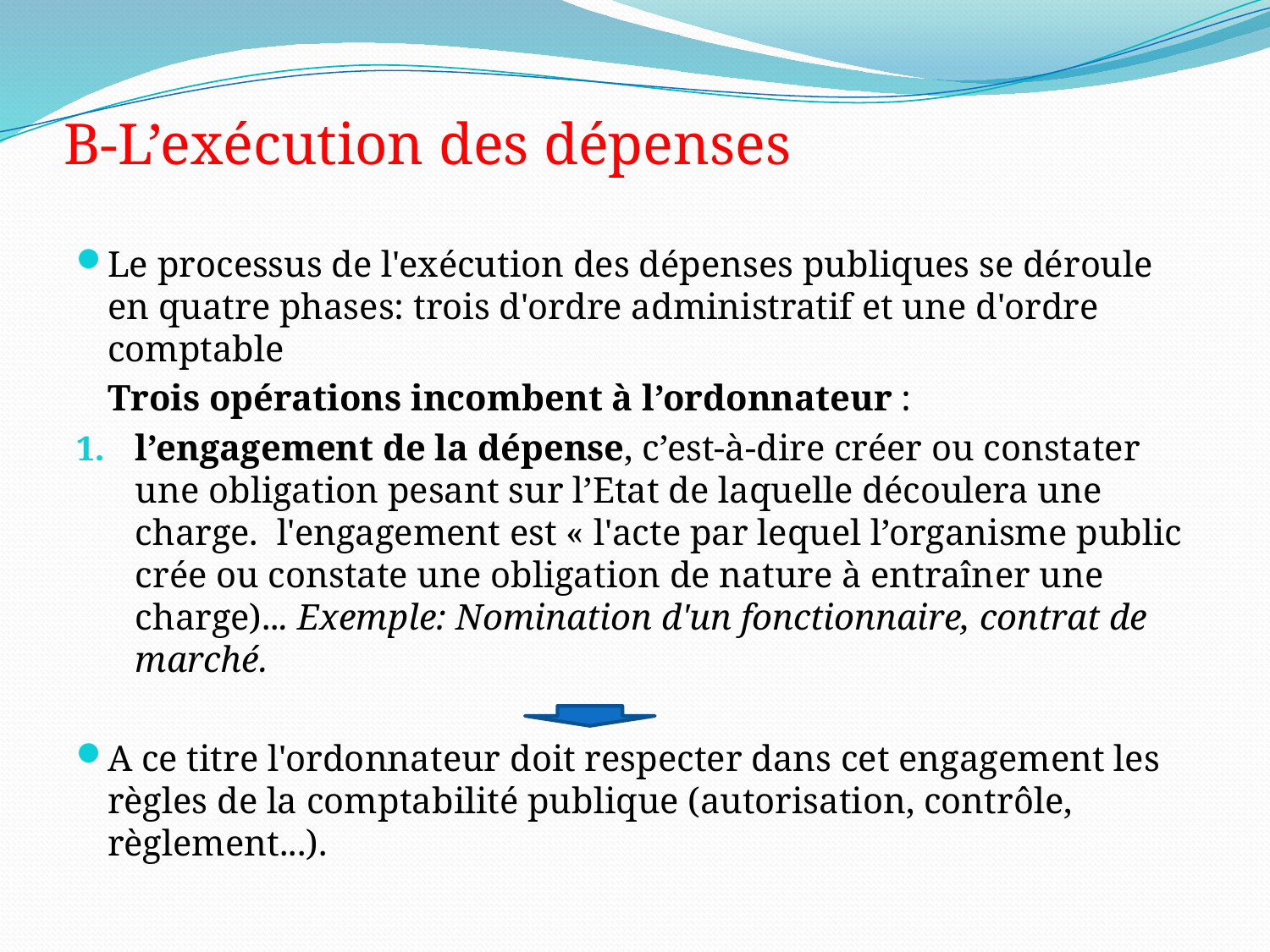

# B-L’exécution des dépenses

Le processus de l'exécution des dépenses publiques se déroule en quatre phases: trois d'ordre administratif et une d'ordre comptable
	Trois opérations incombent à l’ordonnateur :
l’engagement de la dépense, c’est-à-dire créer ou constater une obligation pesant sur l’Etat de laquelle découlera une charge.  l'engagement est « l'acte par lequel l’organisme public crée ou constate une obligation de nature à entraîner une charge)... Exemple: Nomination d'un fonctionnaire, contrat de marché.

A ce titre l'ordonnateur doit respecter dans cet engagement les règles de la comptabilité publique (autorisation, contrôle, règlement...).